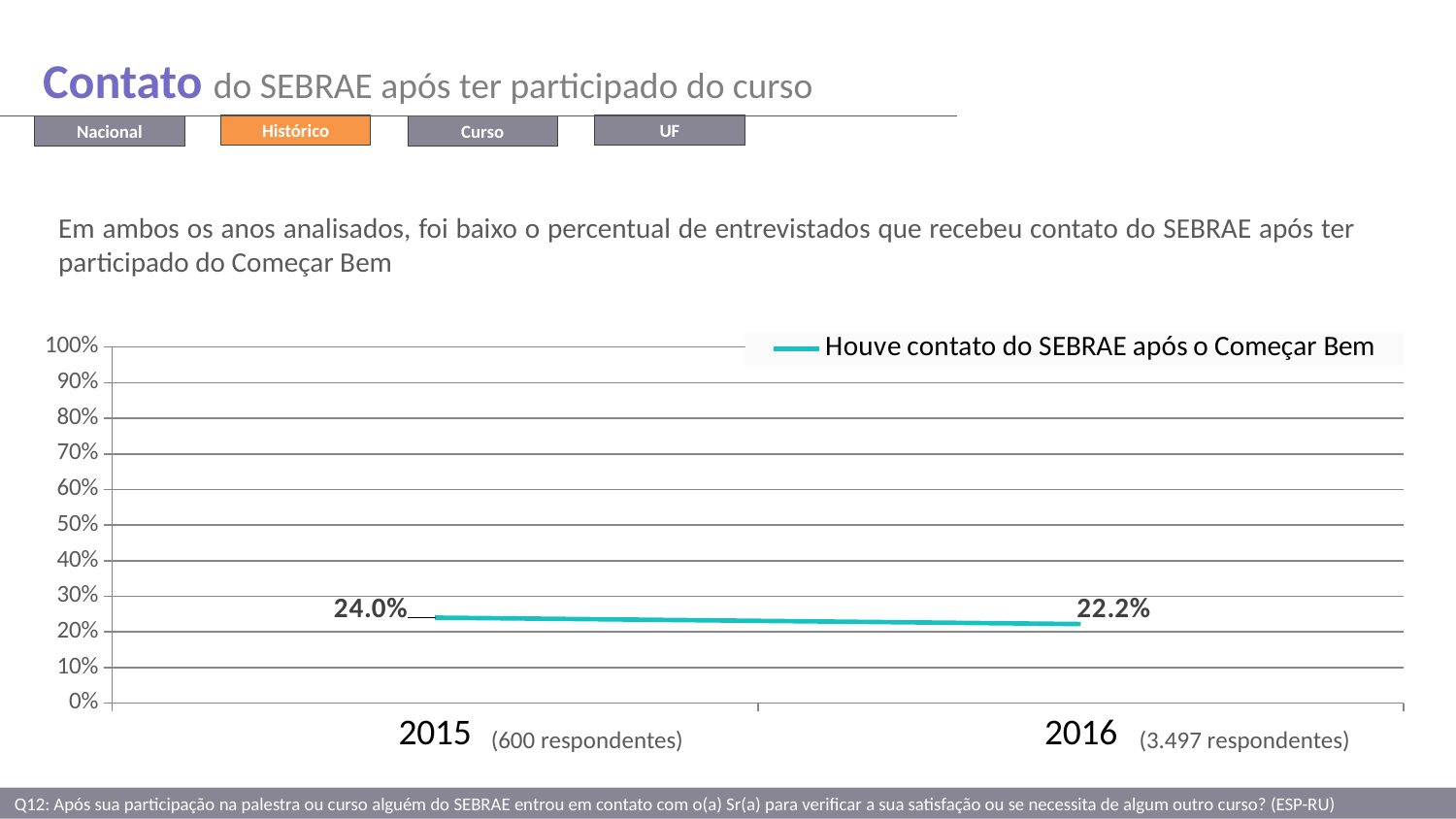

Contato do SEBRAE após ter participado do curso
UF
Histórico
Nacional
Curso
Em ambos os anos analisados, foi baixo o percentual de entrevistados que recebeu contato do SEBRAE após ter participado do Começar Bem

### Chart

| Category | Houve contato do SEBRAE após o Começar Bem |
|---|---|
| 2015 | 0.24 |
| 2016 | 0.222 |
(600 respondentes)
(3.497 respondentes)
Q12: Após sua participação na palestra ou curso alguém do SEBRAE entrou em contato com o(a) Sr(a) para verificar a sua satisfação ou se necessita de algum outro curso? (ESP-RU)